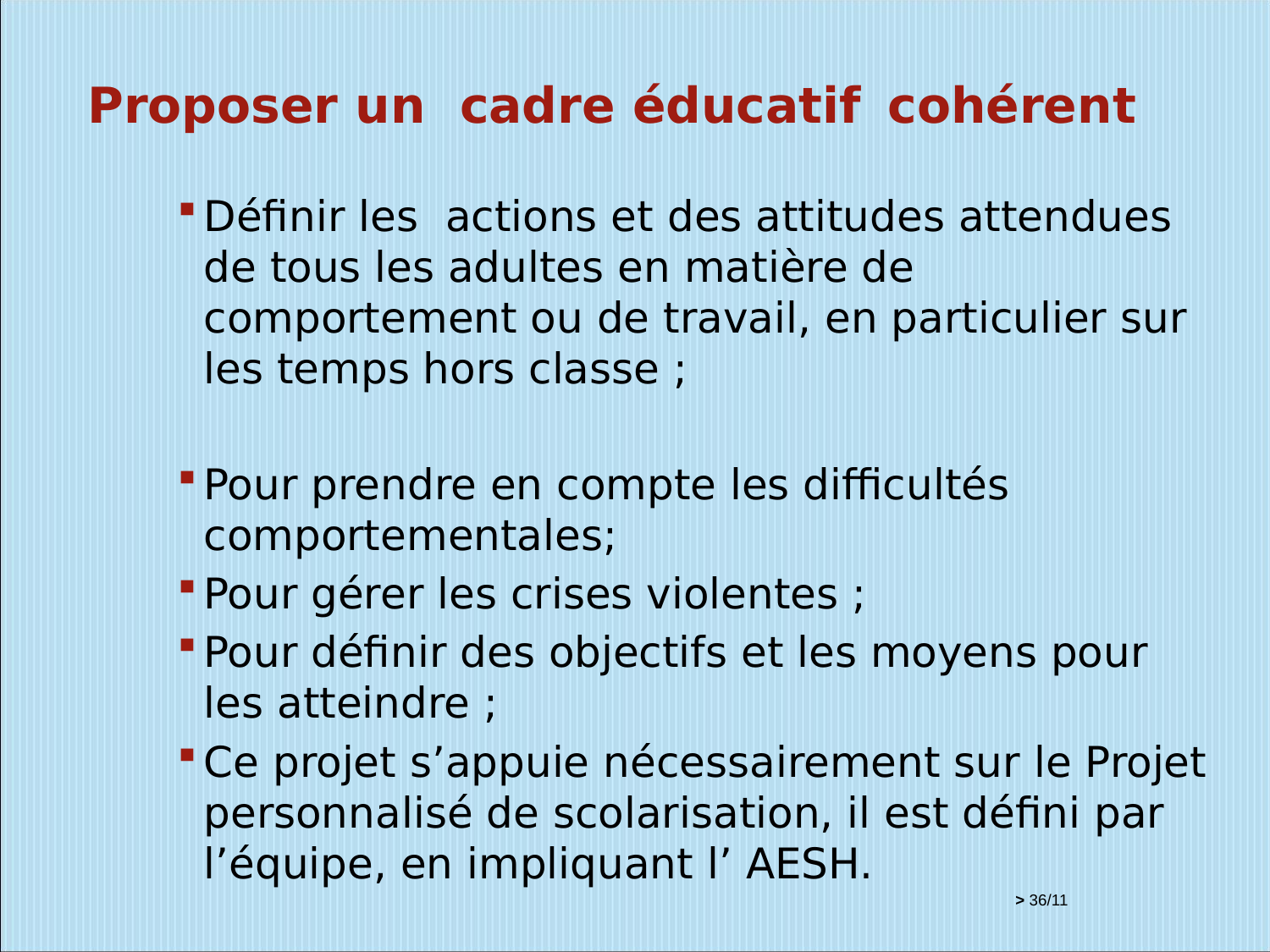

Proposer un  cadre éducatif cohérent
Définir les  actions et des attitudes attendues de tous les adultes en matière de comportement ou de travail, en particulier sur les temps hors classe ;

Pour prendre en compte les difficultés comportementales;
Pour gérer les crises violentes ;
Pour définir des objectifs et les moyens pour les atteindre ;
Ce projet s’appuie nécessairement sur le Projet personnalisé de scolarisation, il est défini par l’équipe, en impliquant l’ AESH.

> 36/11